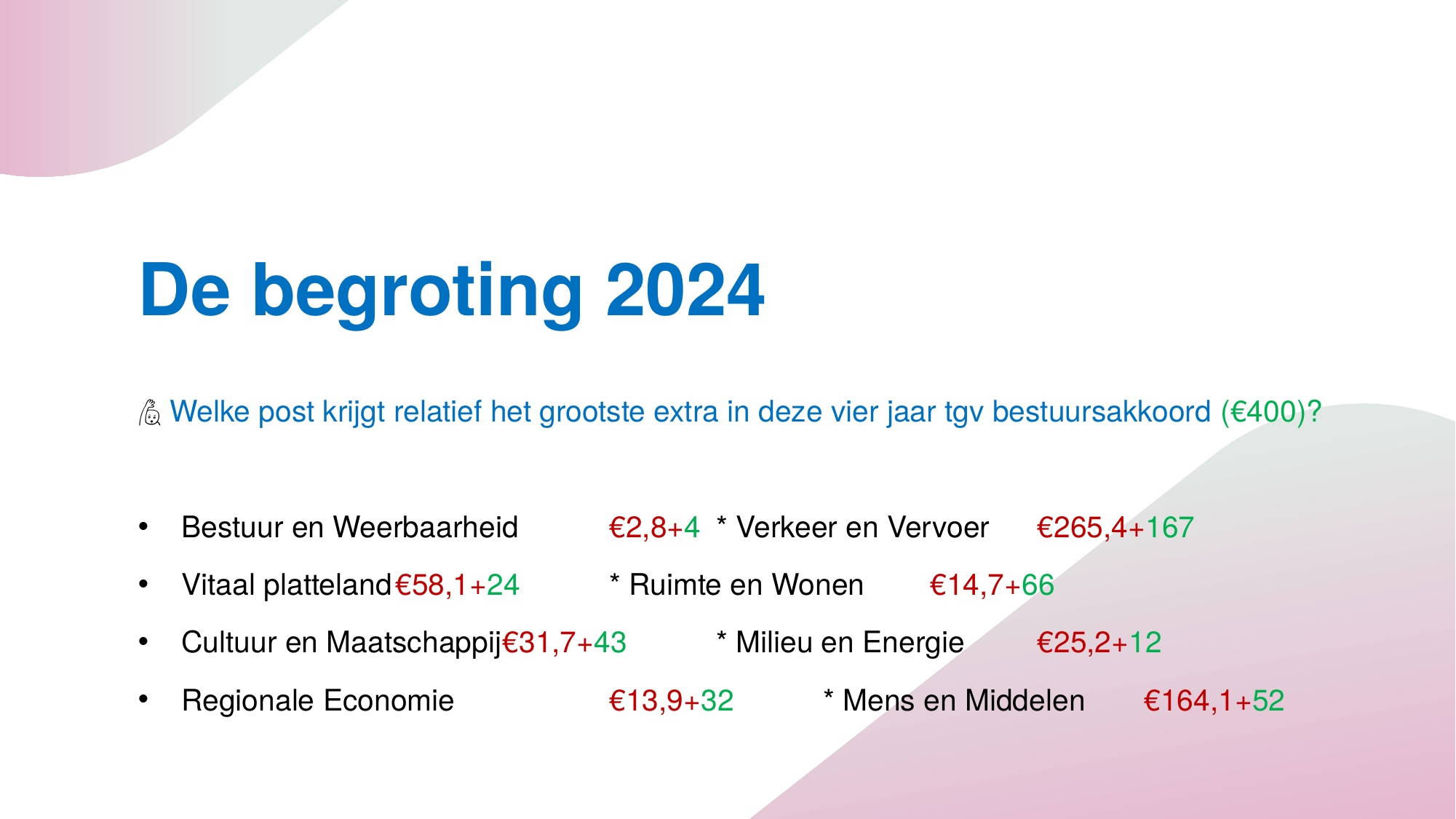

# De begroting 2024
🙋 Welke post krijgt relatief het grootste extra in deze vier jaar tgv bestuursakkoord (€400)?

Bestuur en Weerbaarheid	€2,8+4		* Verkeer en Vervoer	€265,4+167
Vitaal platteland		€58,1+24	* Ruimte en Wonen	€14,7+66
Cultuur en Maatschappij	€31,7+43	* Milieu en Energie	€25,2+12
Regionale Economie		€13,9+32	* Mens en Middelen	€164,1+52